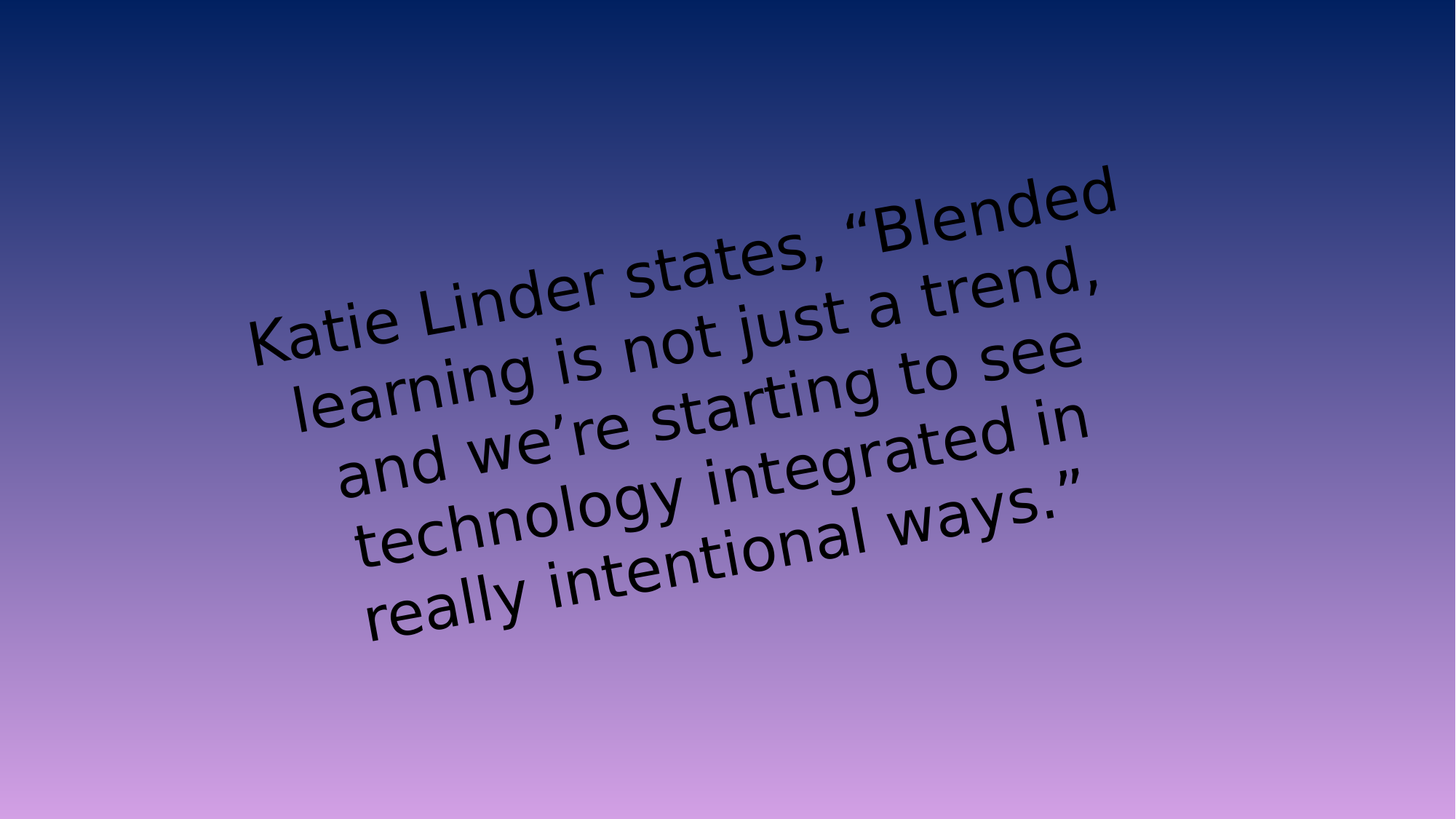

Katie Linder states, “Blended learning is not just a trend, and we’re starting to see technology integrated in really intentional ways.”